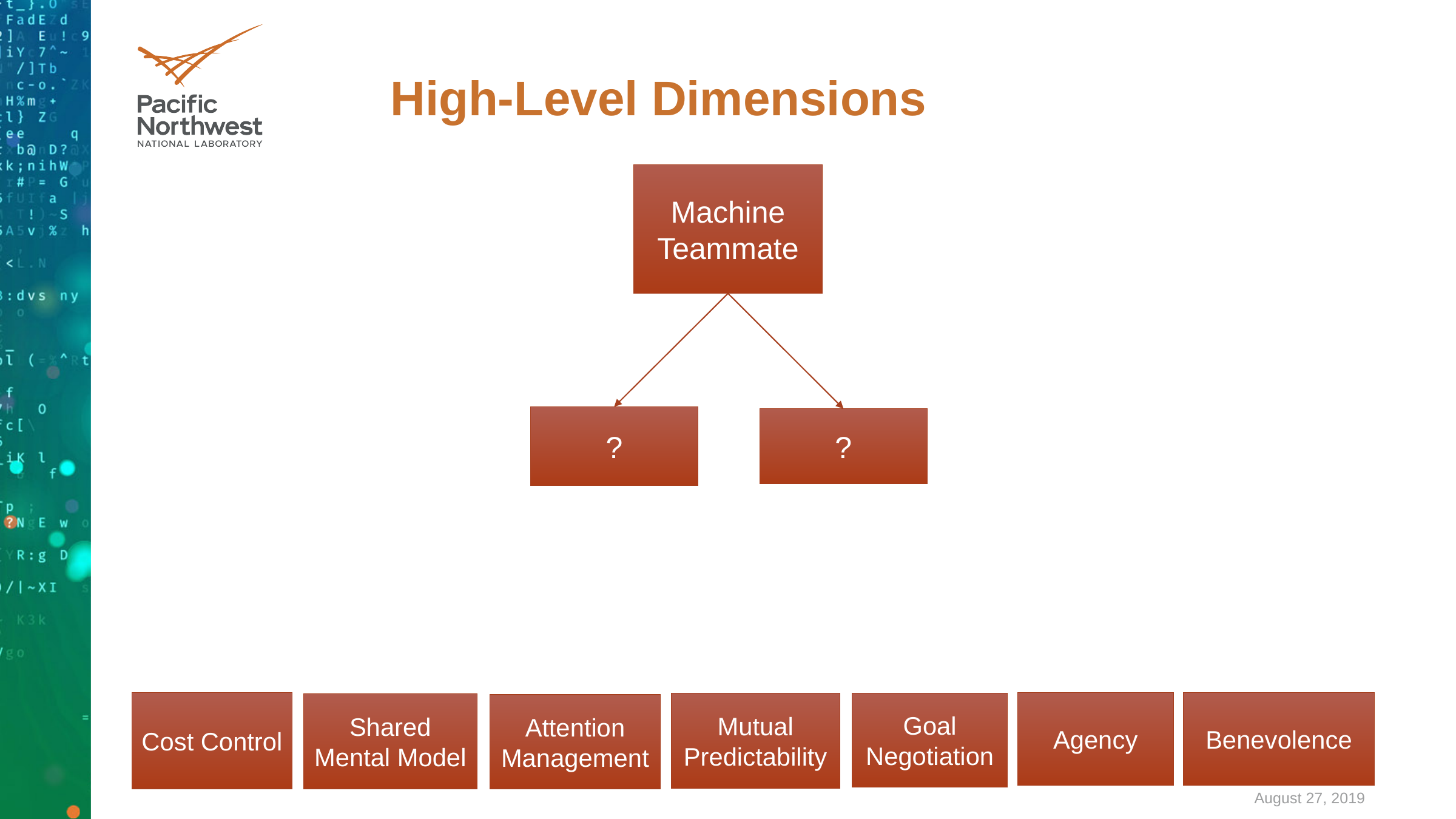

# High-Level Dimensions
Machine
Teammate
?
?
Benevolence
Cost Control
Agency
Mutual Predictability
Goal Negotiation
Shared Mental Model
Attention Management
August 27, 2019